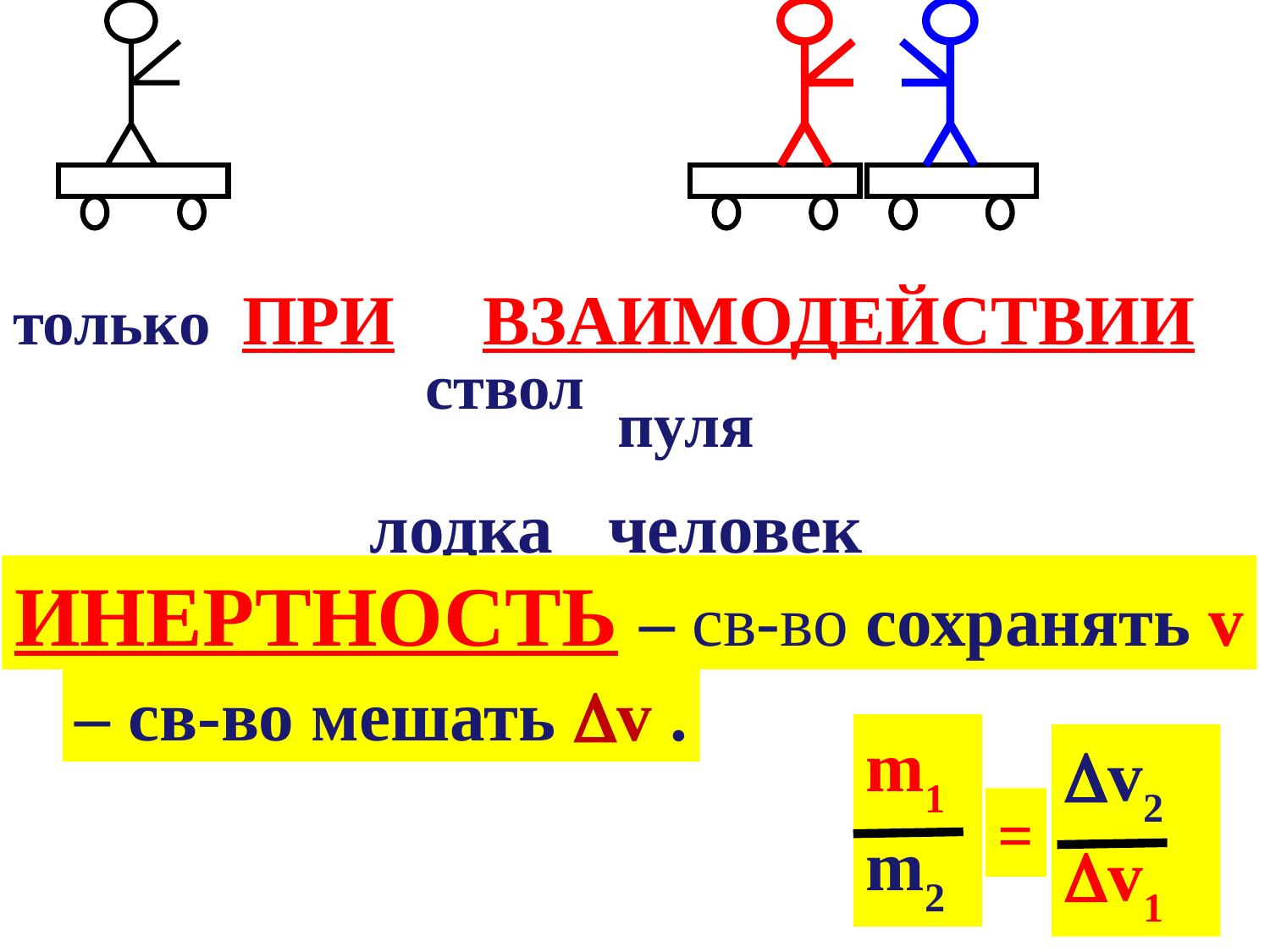

только  ПРИ     ВЗАИМОДЕЙСТВИИ
 ствол
пуля
лодка
человек
ИНЕРТНОСТЬ – св-во сохранять v
– св-во мешать Δv .
m1
m2
Δv2
Δv1
=